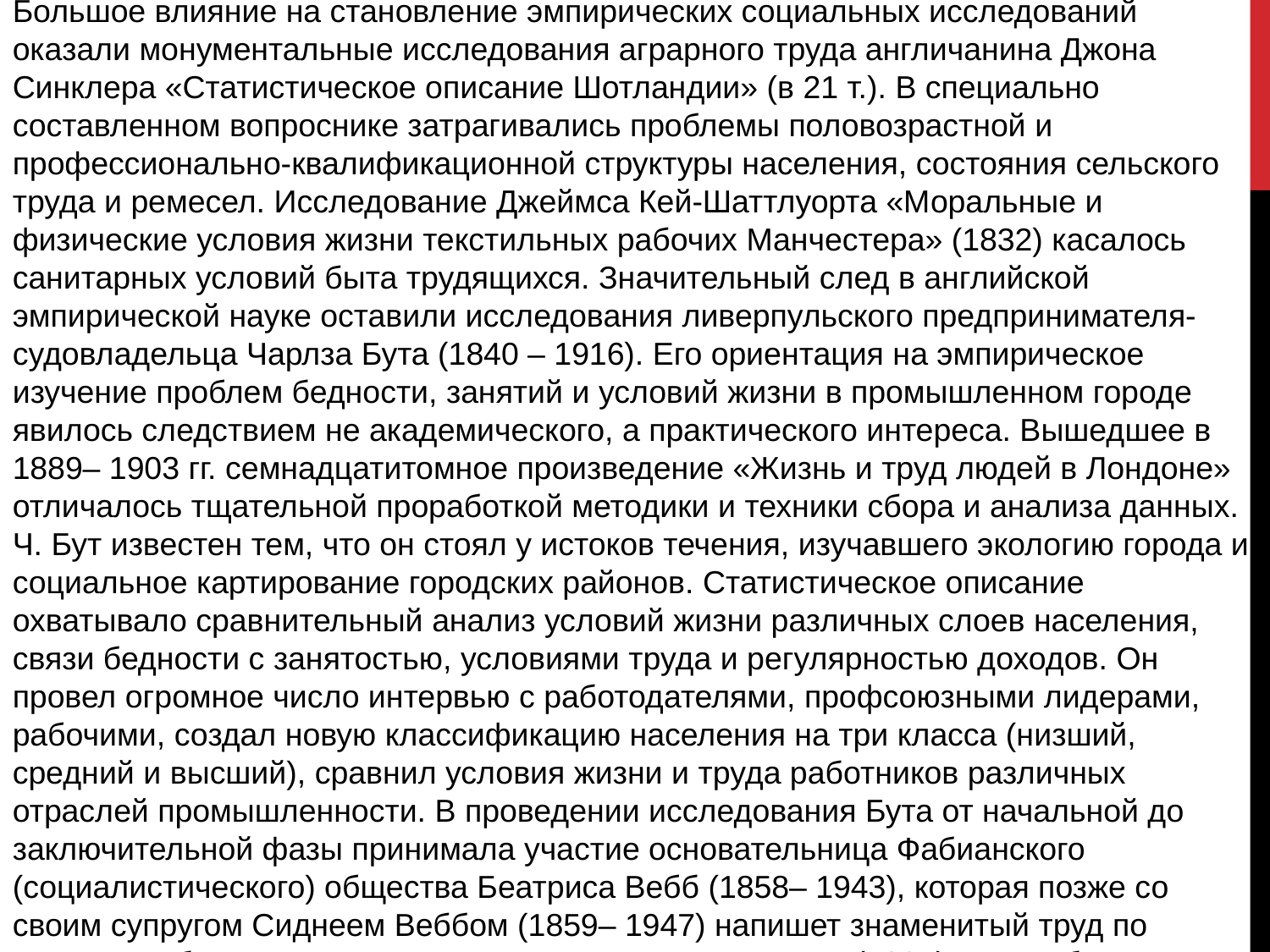

Большое влияние на становление эмпирических социальных исследований оказали монументальные исследования аграрного труда англичанина Джона Синклера «Статистическое описание Шотландии» (в 21 т.). В специально составленном вопроснике затрагивались проблемы половозрастной и профессионально-квалификационной структуры населения, состояния сельского труда и ремесел. Исследование Джеймса Кей-Шаттлуорта «Моральные и физические условия жизни текстильных рабочих Манчестера» (1832) касалось санитарных условий быта трудящихся. Значительный след в английской эмпирической науке оставили исследования ливерпульского предпринимателя-судовладельца Чарлза Бута (1840 – 1916). Его ориентация на эмпирическое изучение проблем бедности, занятий и условий жизни в промышленном городе явилось следствием не академического, а практического интереса. Вышедшее в 1889– 1903 гг. семнадцатитомное произведение «Жизнь и труд людей в Лондоне» отличалось тщательной проработкой методики и техники сбора и анализа данных. Ч. Бут известен тем, что он стоял у истоков течения, изучавшего экологию города и социальное картирование городских районов. Статистическое описание охватывало сравнительный анализ условий жизни различных слоев населения, связи бедности с занятостью, условиями труда и регулярностью доходов. Он провел огромное число интервью с работодателями, профсоюзными лидерами, рабочими, создал новую классификацию населения на три класса (низший, средний и высший), сравнил условия жизни и труда работников различных отраслей промышленности. В проведении исследования Бута от начальной до заключительной фазы принимала участие основательница Фабианского (социалистического) общества Беатриса Вебб (1858– 1943), которая позже со своим супругом Сиднеем Веббом (1859– 1947) напишет знаменитый труд по истории рабочего движения «История тред-юнионизма» (1894), где на богатом документальном материале прослеживается эволюция различных социальных институтов.